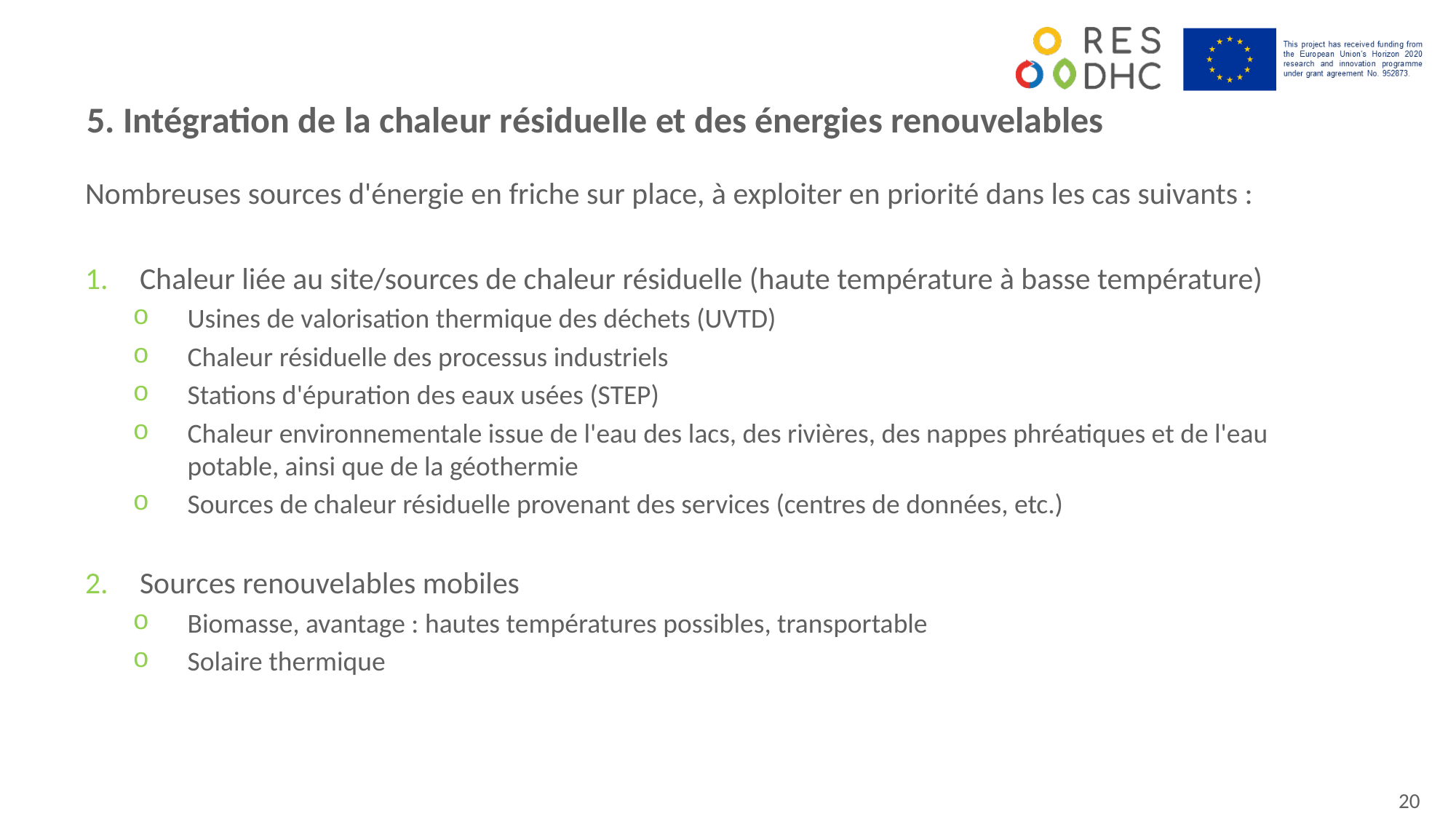

5. Intégration de la chaleur résiduelle et des énergies renouvelables
Nombreuses sources d'énergie en friche sur place, à exploiter en priorité dans les cas suivants :

Chaleur liée au site/sources de chaleur résiduelle (haute température à basse température)
Usines de valorisation thermique des déchets (UVTD)
Chaleur résiduelle des processus industriels
Stations d'épuration des eaux usées (STEP)
Chaleur environnementale issue de l'eau des lacs, des rivières, des nappes phréatiques et de l'eau potable, ainsi que de la géothermie
Sources de chaleur résiduelle provenant des services (centres de données, etc.)

Sources renouvelables mobiles
Biomasse, avantage : hautes températures possibles, transportable
Solaire thermique

20